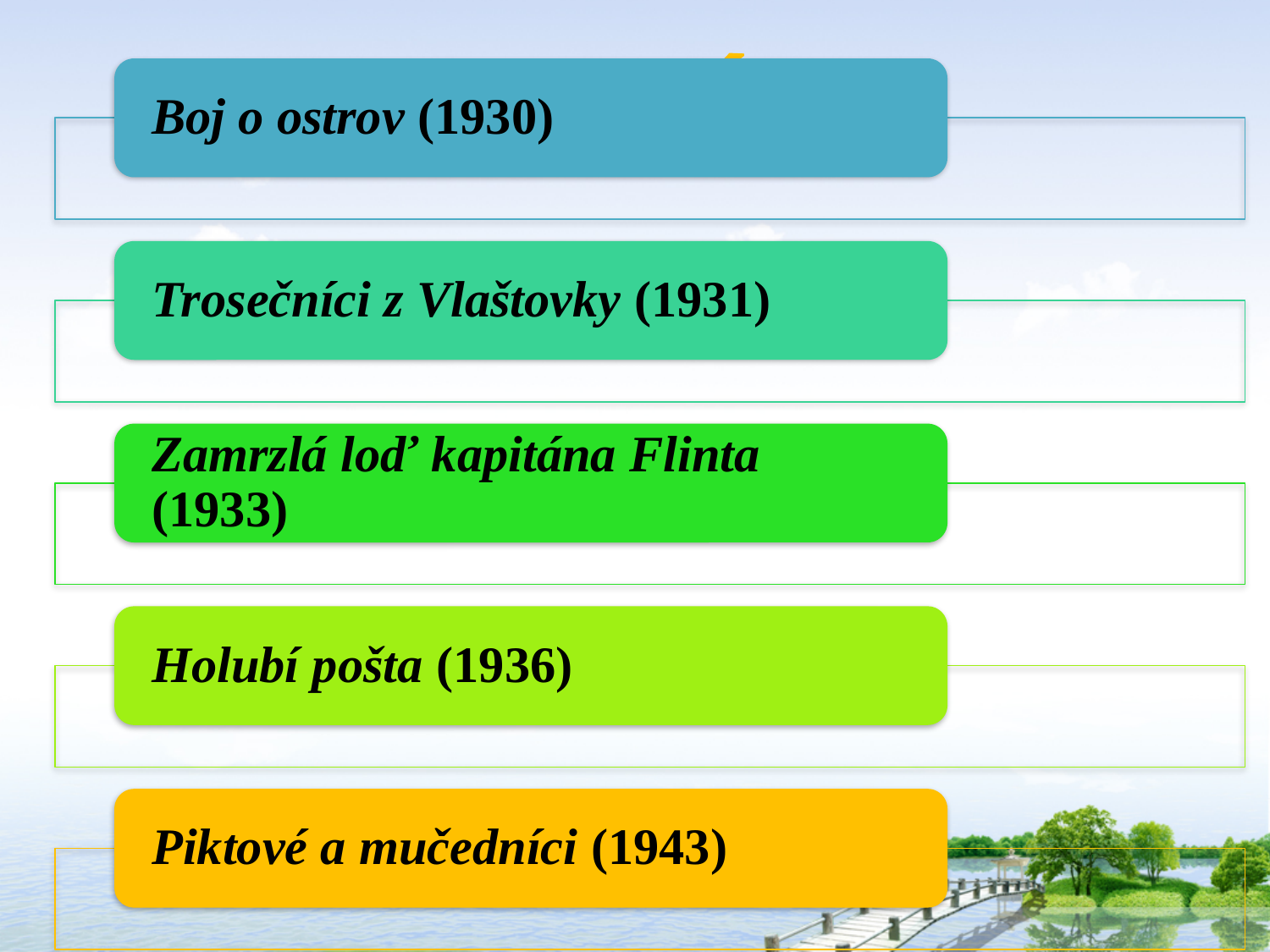

Boj o ostrov (1930)
Trosečníci z Vlaštovky (1931)
Zamrzlá loď kapitána Flinta (1933)
Holubí pošta (1936)
Piktové a mučedníci (1943)
Romány